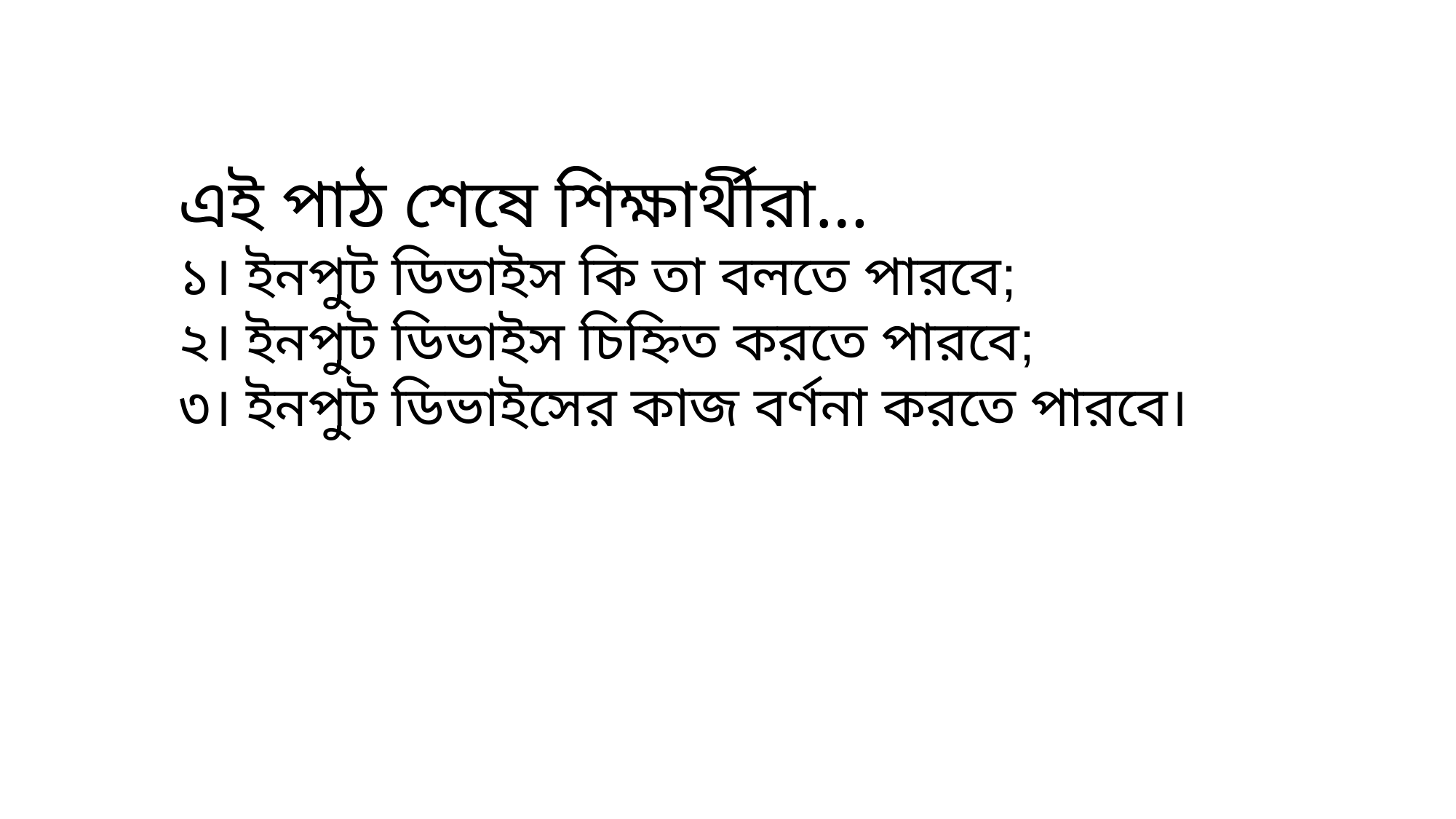

এই পাঠ শেষে শিক্ষার্থীরা…
১। ইনপুট ডিভাইস কি তা বলতে পারবে;
২। ইনপুট ডিভাইস চিহ্নিত করতে পারবে;
৩। ইনপুট ডিভাইসের কাজ বর্ণনা করতে পারবে।